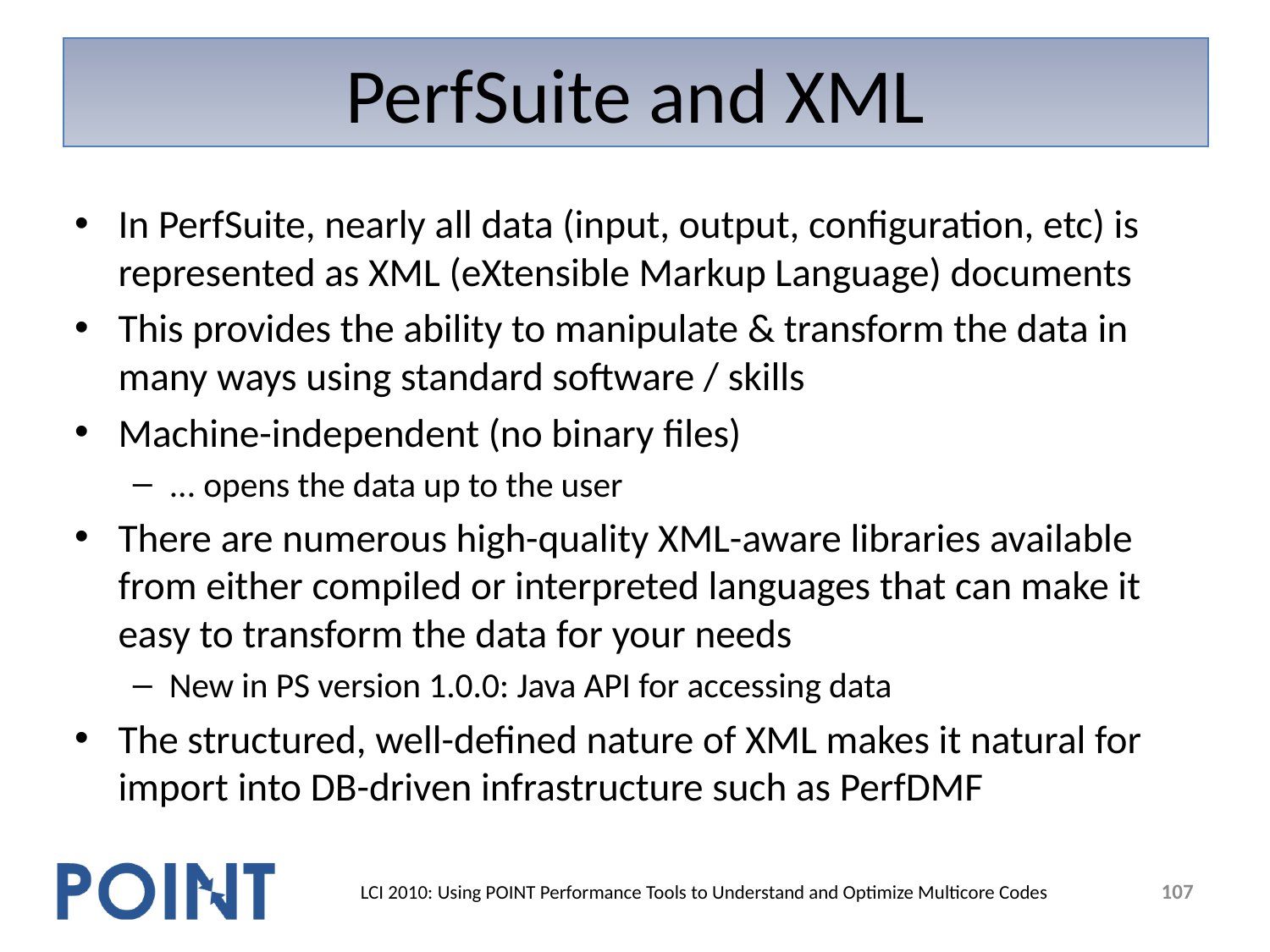

# PerfSuite and XML
In PerfSuite, nearly all data (input, output, configuration, etc) is represented as XML (eXtensible Markup Language) documents
This provides the ability to manipulate & transform the data in many ways using standard software / skills
Machine-independent (no binary files)
... opens the data up to the user
There are numerous high-quality XML-aware libraries available from either compiled or interpreted languages that can make it easy to transform the data for your needs
New in PS version 1.0.0: Java API for accessing data
The structured, well-defined nature of XML makes it natural for import into DB-driven infrastructure such as PerfDMF
107